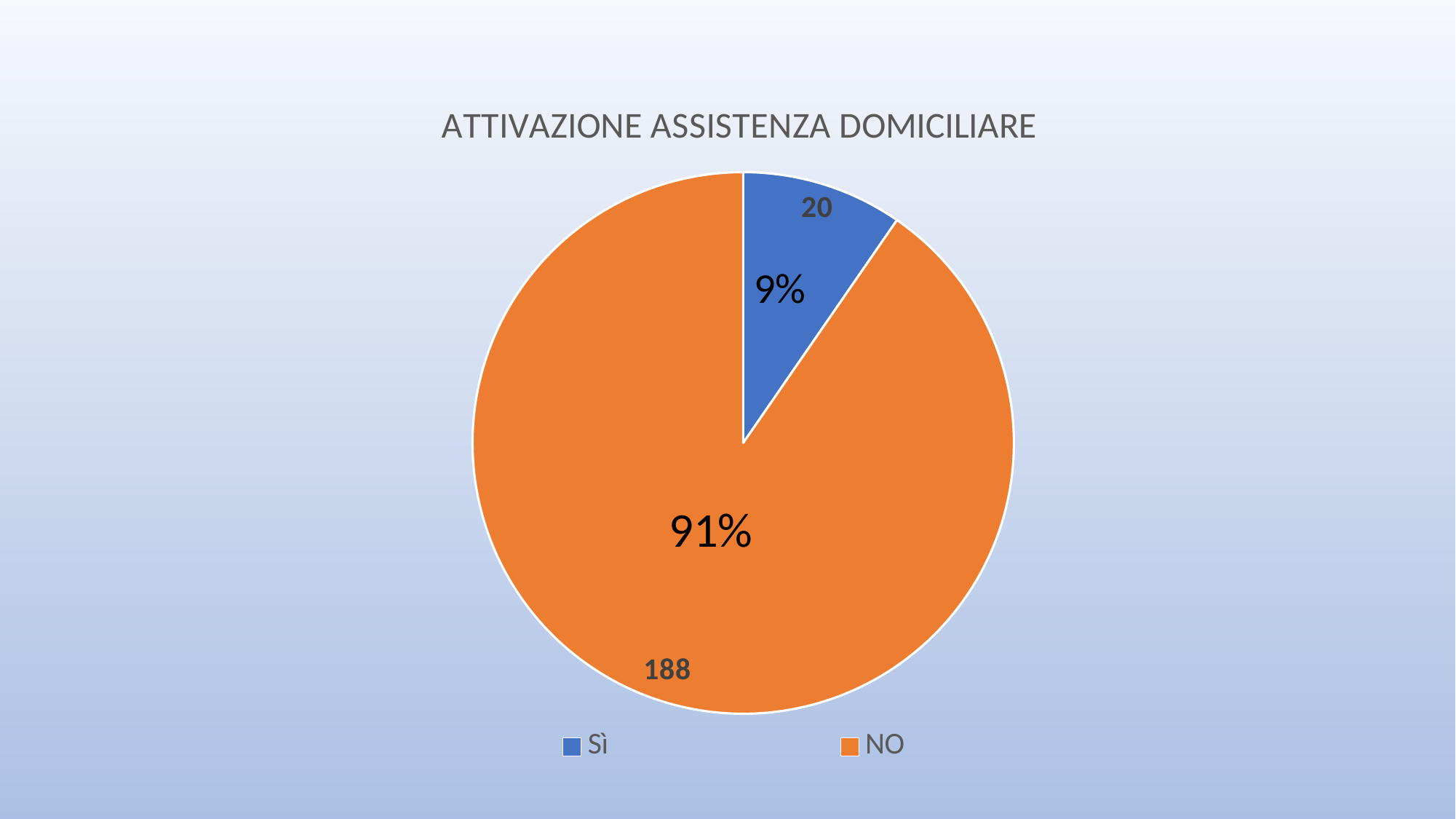

### Chart: ATTIVAZIONE ASSISTENZA DOMICILIARE

| Category | ASSISTENZA DOMICILIARE |
|---|---|
| Sì | 20.0 |
| NO | 188.0 |
9%
91%